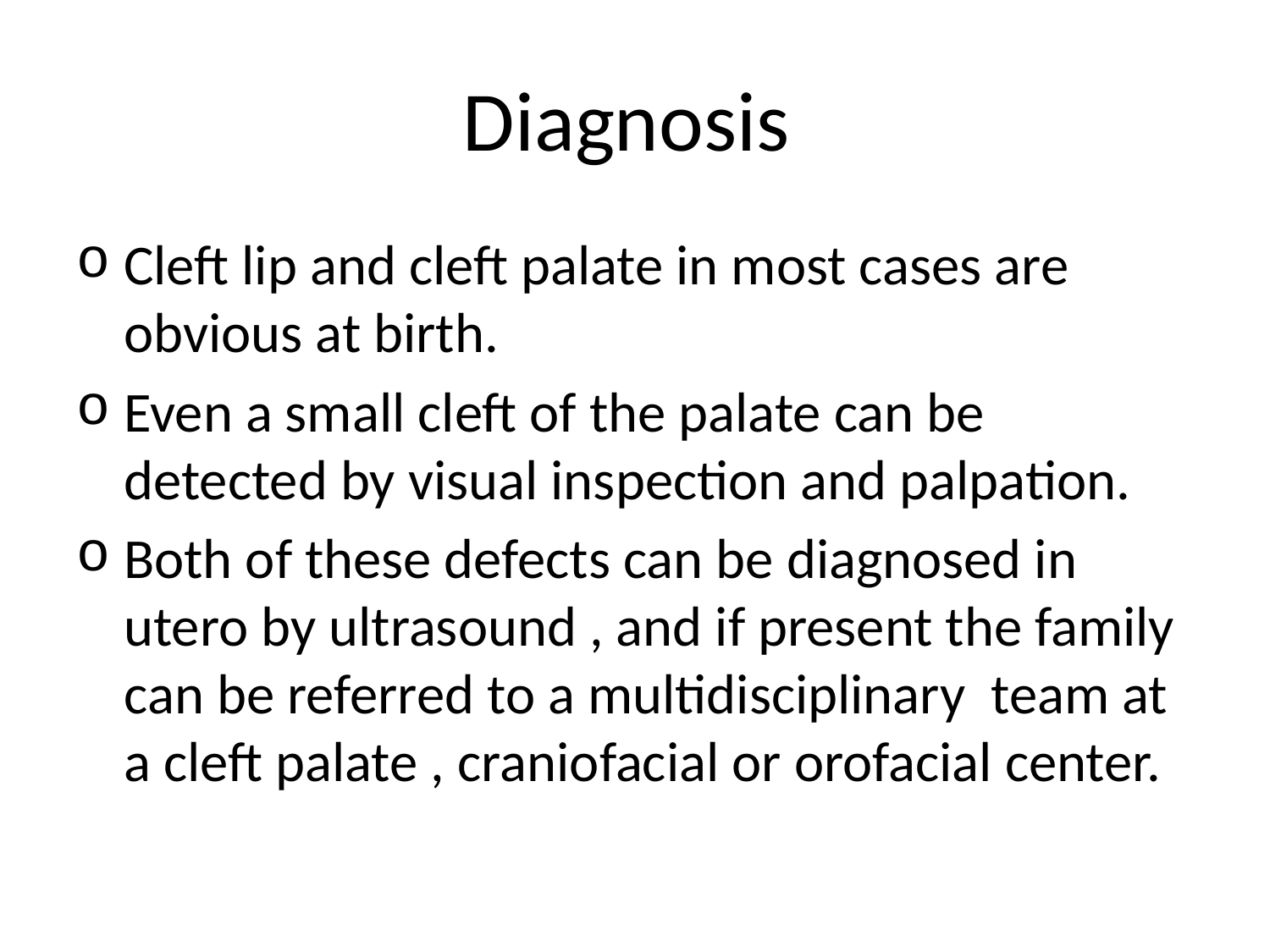

# Diagnosis
Cleft lip and cleft palate in most cases are obvious at birth.
Even a small cleft of the palate can be detected by visual inspection and palpation.
Both of these defects can be diagnosed in utero by ultrasound , and if present the family can be referred to a multidisciplinary  team at a cleft palate , craniofacial or orofacial center.